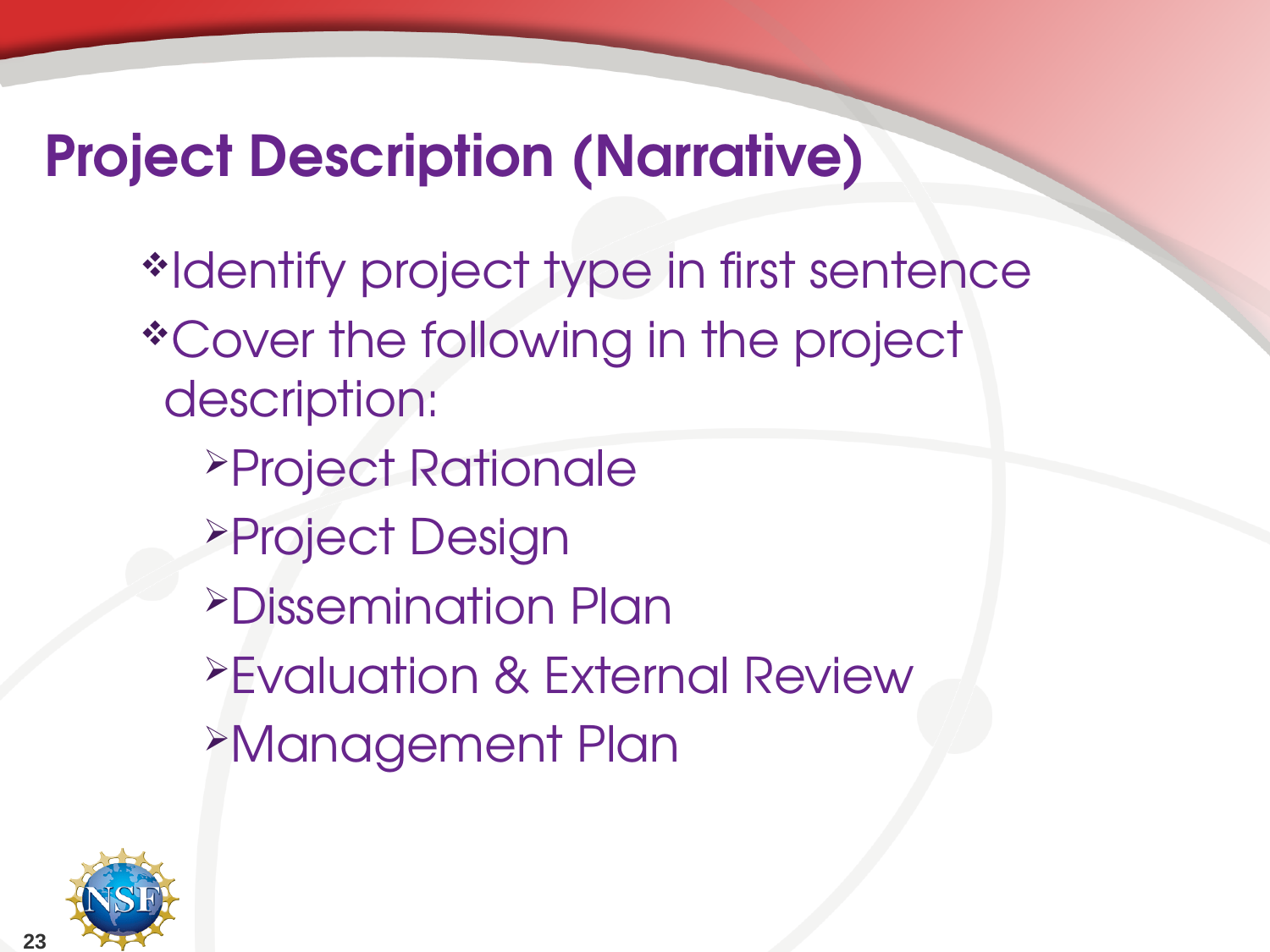

# Project Description (Narrative)
Identify project type in first sentence
Cover the following in the project description:
Project Rationale
Project Design
Dissemination Plan
Evaluation & External Review
Management Plan

23